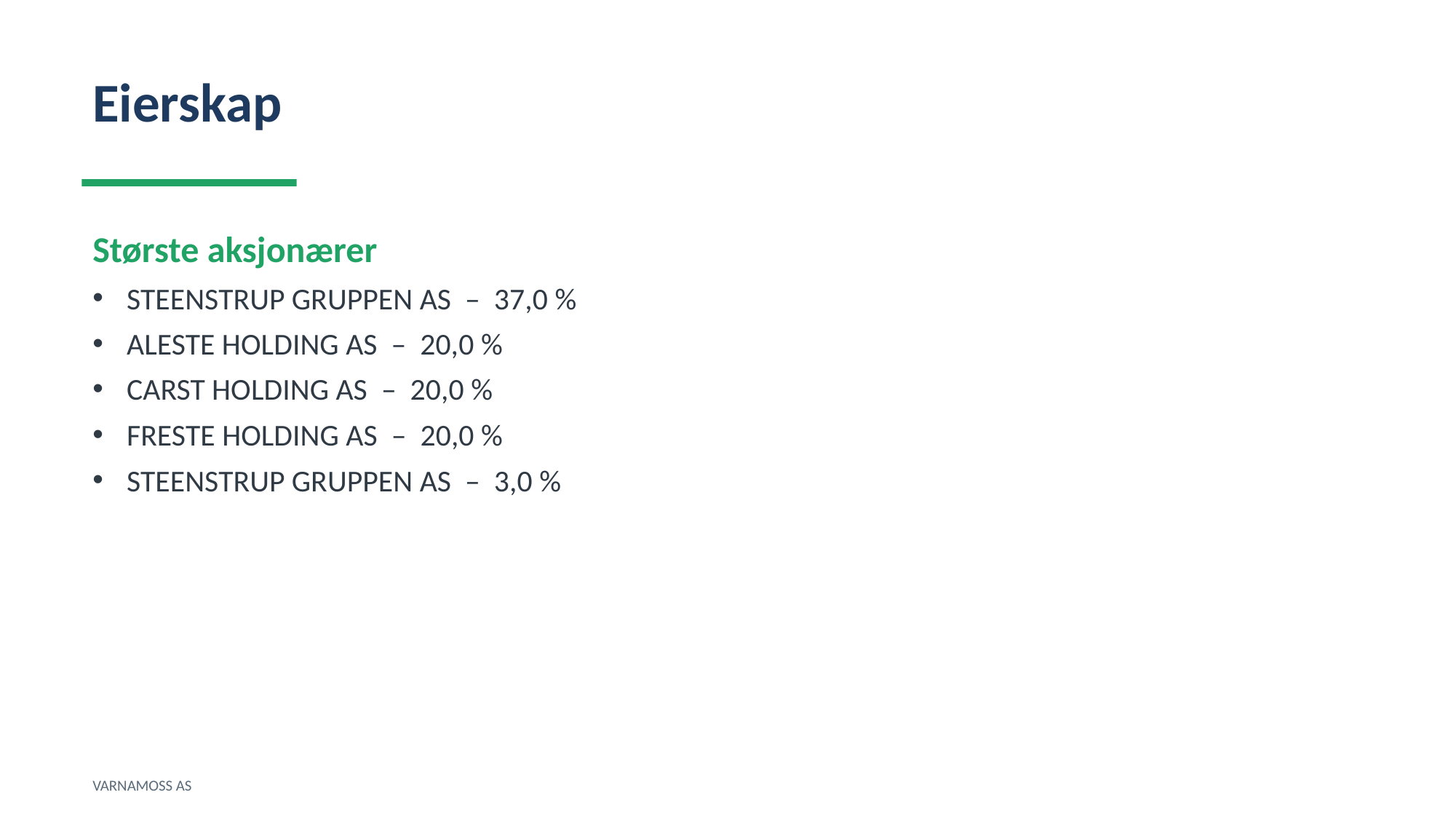

Eierskap

Største aksjonærer
STEENSTRUP GRUPPEN AS  –  37,0 %
ALESTE HOLDING AS  –  20,0 %
CARST HOLDING AS  –  20,0 %
FRESTE HOLDING AS  –  20,0 %
STEENSTRUP GRUPPEN AS  –  3,0 %
VARNAMOSS AS